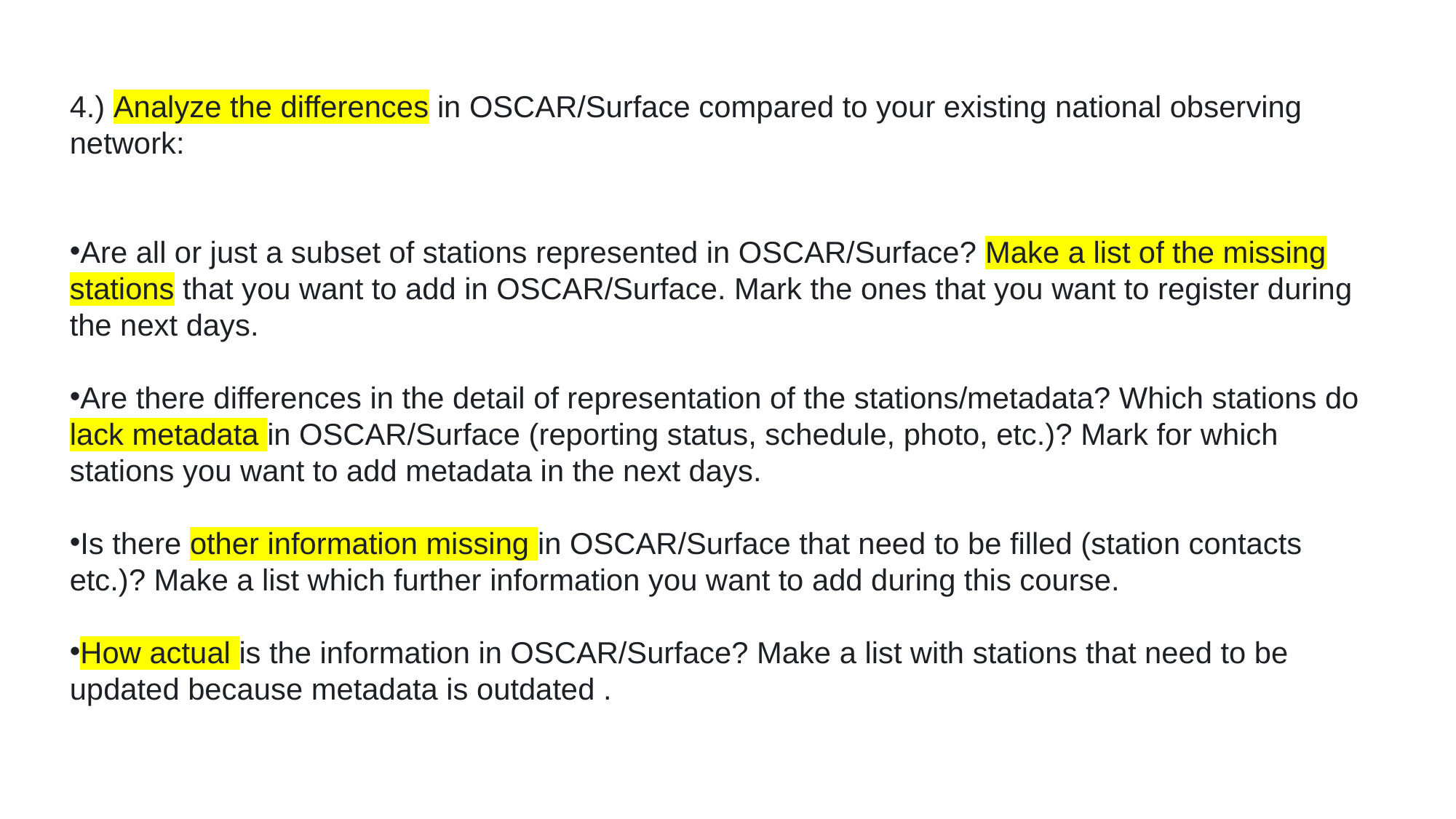

4.) Analyze the differences in OSCAR/Surface compared to your existing national observing network:

Are all or just a subset of stations represented in OSCAR/Surface? Make a list of the missing stations that you want to add in OSCAR/Surface. Mark the ones that you want to register during the next days.
Are there differences in the detail of representation of the stations/metadata? Which stations do lack metadata in OSCAR/Surface (reporting status, schedule, photo, etc.)? Mark for which stations you want to add metadata in the next days.
Is there other information missing in OSCAR/Surface that need to be filled (station contacts etc.)? Make a list which further information you want to add during this course.
How actual is the information in OSCAR/Surface? Make a list with stations that need to be updated because metadata is outdated .